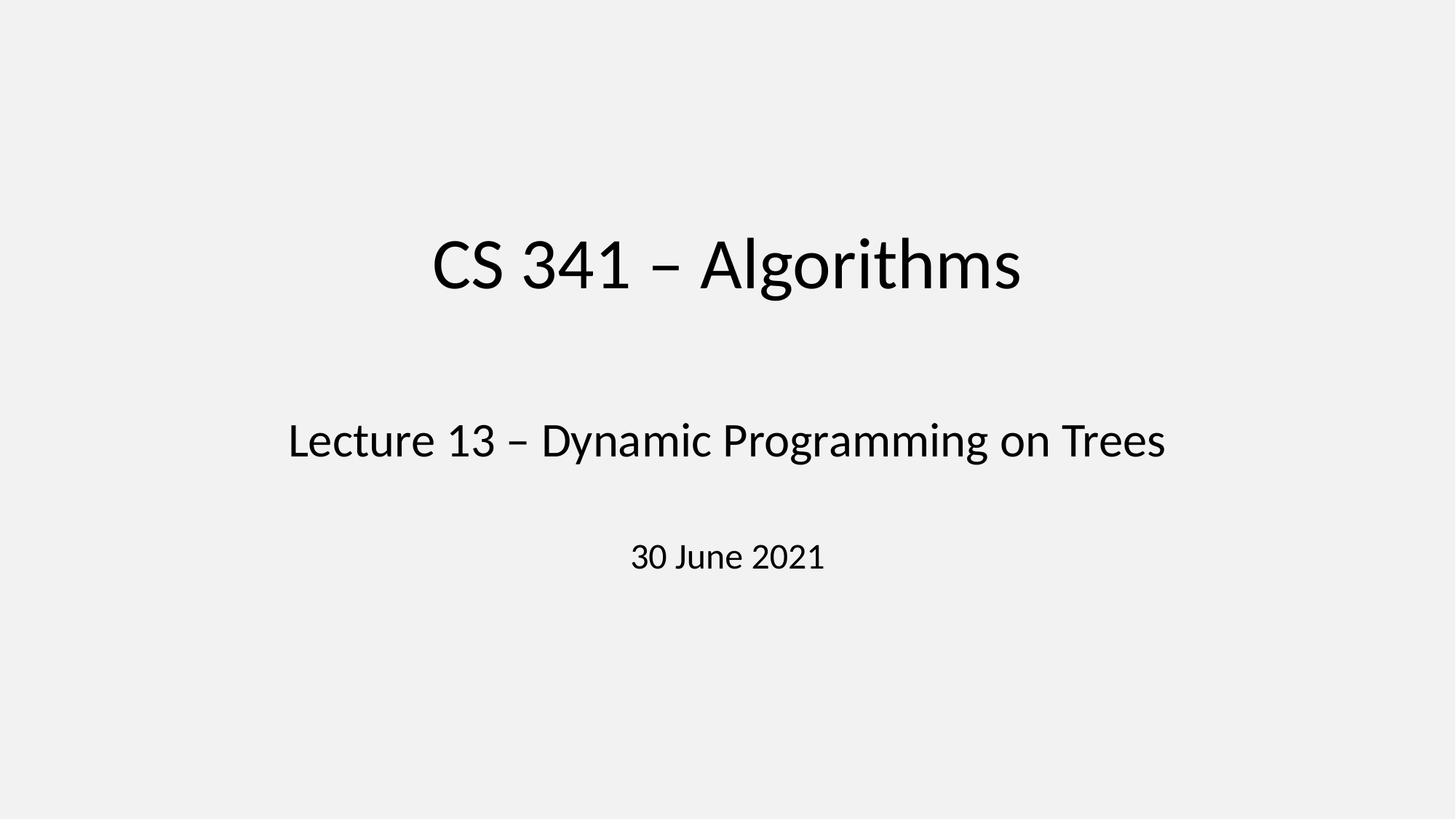

# CS 341 – Algorithms
Lecture 13 – Dynamic Programming on Trees

30 June 2021